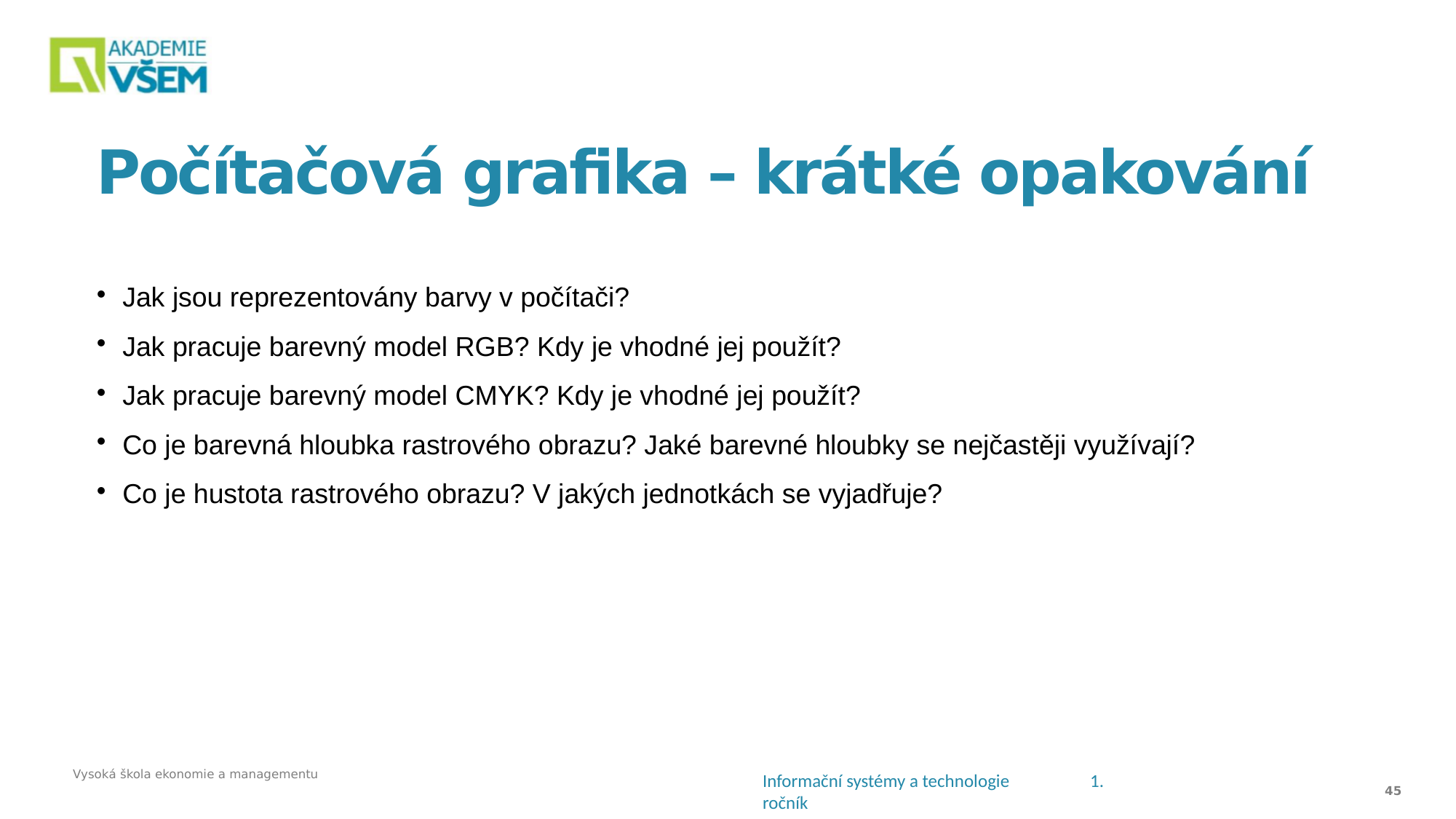

# Počítačová grafika – krátké opakování
Jak jsou reprezentovány barvy v počítači?
Jak pracuje barevný model RGB? Kdy je vhodné jej použít?
Jak pracuje barevný model CMYK? Kdy je vhodné jej použít?
Co je barevná hloubka rastrového obrazu? Jaké barevné hloubky se nejčastěji využívají?
Co je hustota rastrového obrazu? V jakých jednotkách se vyjadřuje?

Vysoká škola ekonomie a managementu
45